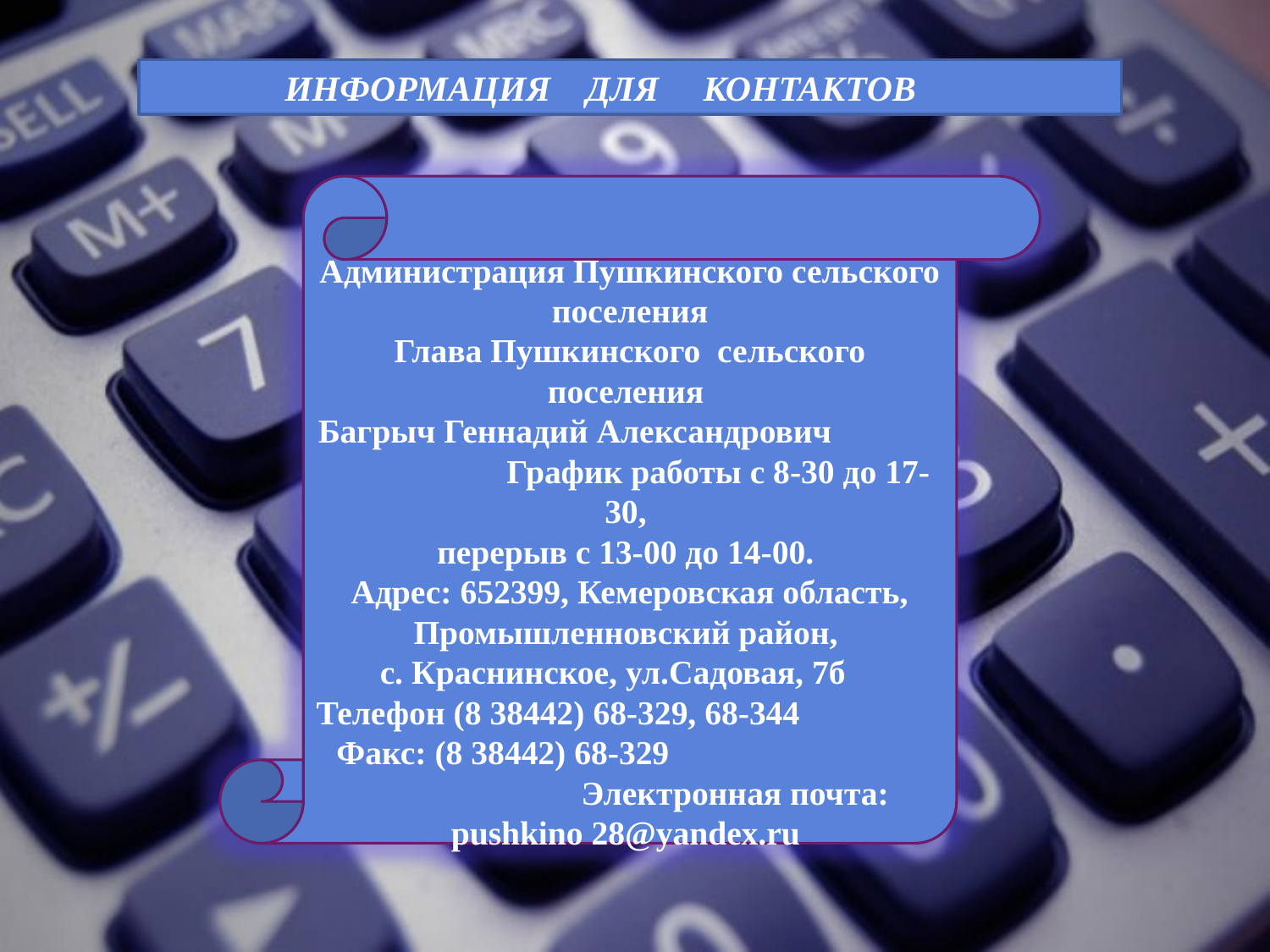

ИНФОРМАЦИЯ    ДЛЯ     КОНТАКТОВ

Администрация Пушкинского сельского поселения
Глава Пушкинского  сельского поселения
Багрыч Геннадий Александрович                                   График работы с 8-30 до 17-30,
перерыв с 13-00 до 14-00.
Адрес: 652399, Кемеровская область, Промышленновский район,
с. Краснинское, ул.Садовая, 7б     Телефон (8 38442) 68-329, 68-344                    Факс: (8 38442) 68-329                                                           Электронная почта:
pushkino 28@yandex.ru